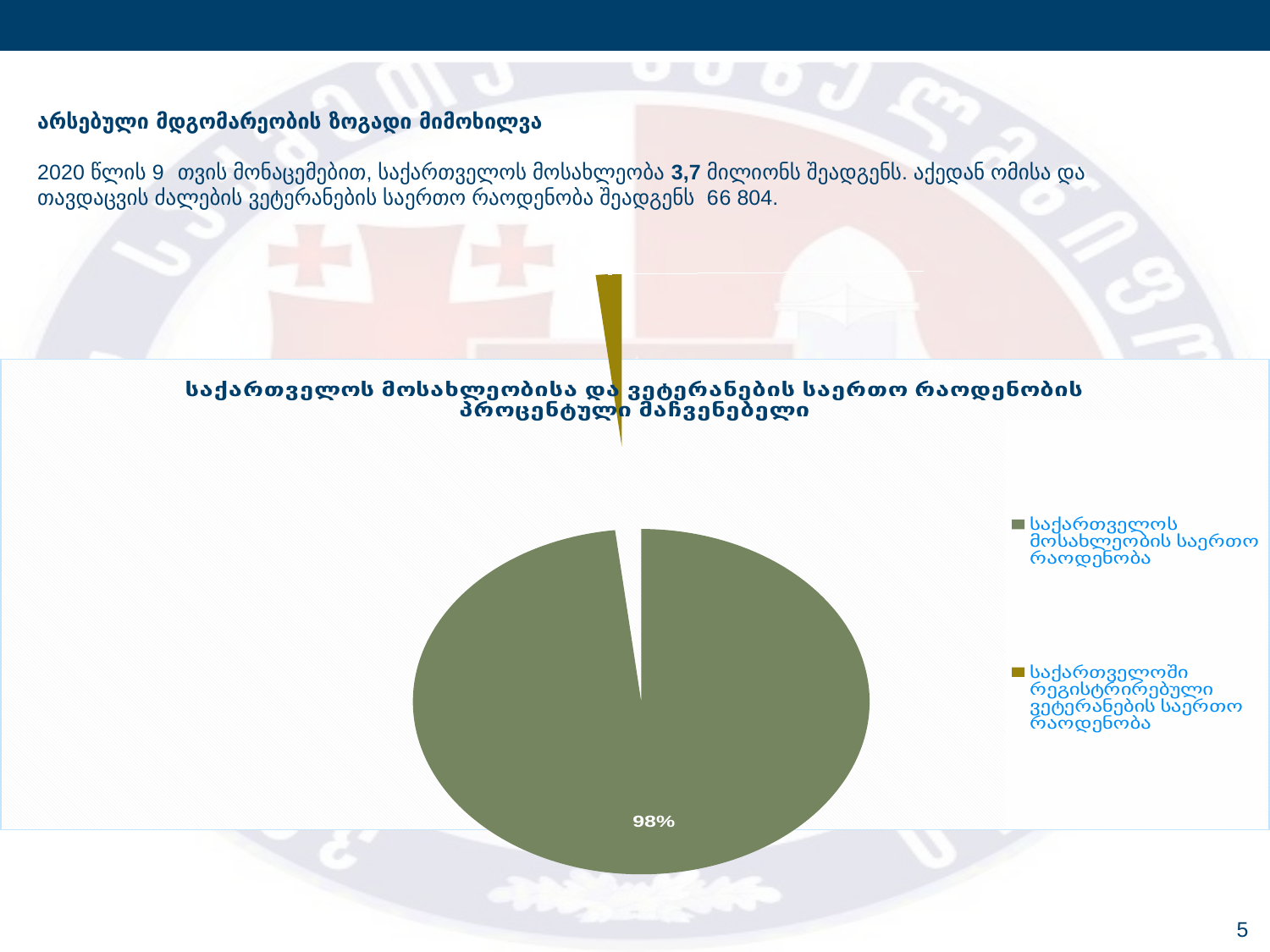

არსებული მდგომარეობის ზოგადი მიმოხილვა

2020 წლის 9  თვის მონაცემებით, საქართველოს მოსახლეობა 3,7 მილიონს შეადგენს. აქედან ომისა და თავდაცვის ძალების ვეტერანების საერთო რაოდენობა შეადგენს  66 804.

[unsupported chart]

5